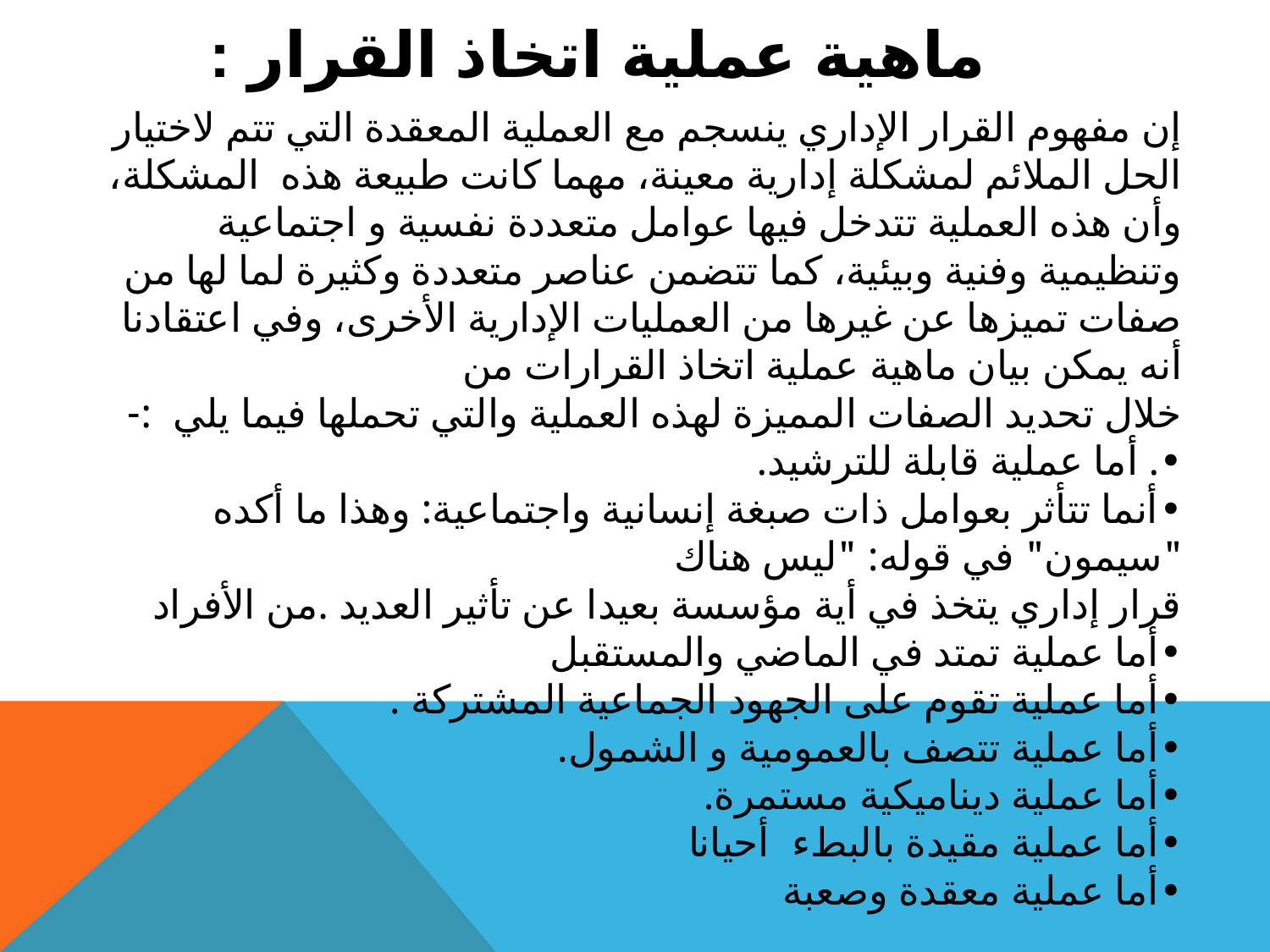

# ماهية عملية اتخاذ القرار :
إن مفهوم القرار الإداري ينسجم مع العملية المعقدة التي تتم لاختيار الحل الملائم لمشكلة إدارية معينة، مهما كانت طبيعة هذه  المشكلة، وأن هذه العملية تتدخل فيها عوامل متعددة نفسية و اجتماعية وتنظيمية وفنية وبيئية، كما تتضمن عناصر متعددة وكثيرة لما لها من صفات تميزها عن غيرها من العمليات الإدارية الأخرى، وفي اعتقادنا أنه يمكن بيان ماهية عملية اتخاذ القرارات من
خلال تحديد الصفات المميزة لهذه العملية والتي تحملها فيما يلي  :-
•	. أما عملية قابلة للترشيد.
•	أنما تتأثر بعوامل ذات صبغة إنسانية واجتماعية: وهذا ما أكده "سيمون" في قوله: "ليس هناك
قرار إداري يتخذ في أية مؤسسة بعيدا عن تأثير العديد .من الأفراد
•	أما عملية تمتد في الماضي والمستقبل
•	أما عملية تقوم على الجهود الجماعية المشتركة .
•	أما عملية تتصف بالعمومية و الشمول.
•	أما عملية ديناميكية مستمرة.
•	أما عملية مقيدة بالبطء أحيانا ۔
•	أما عملية معقدة وصعبة